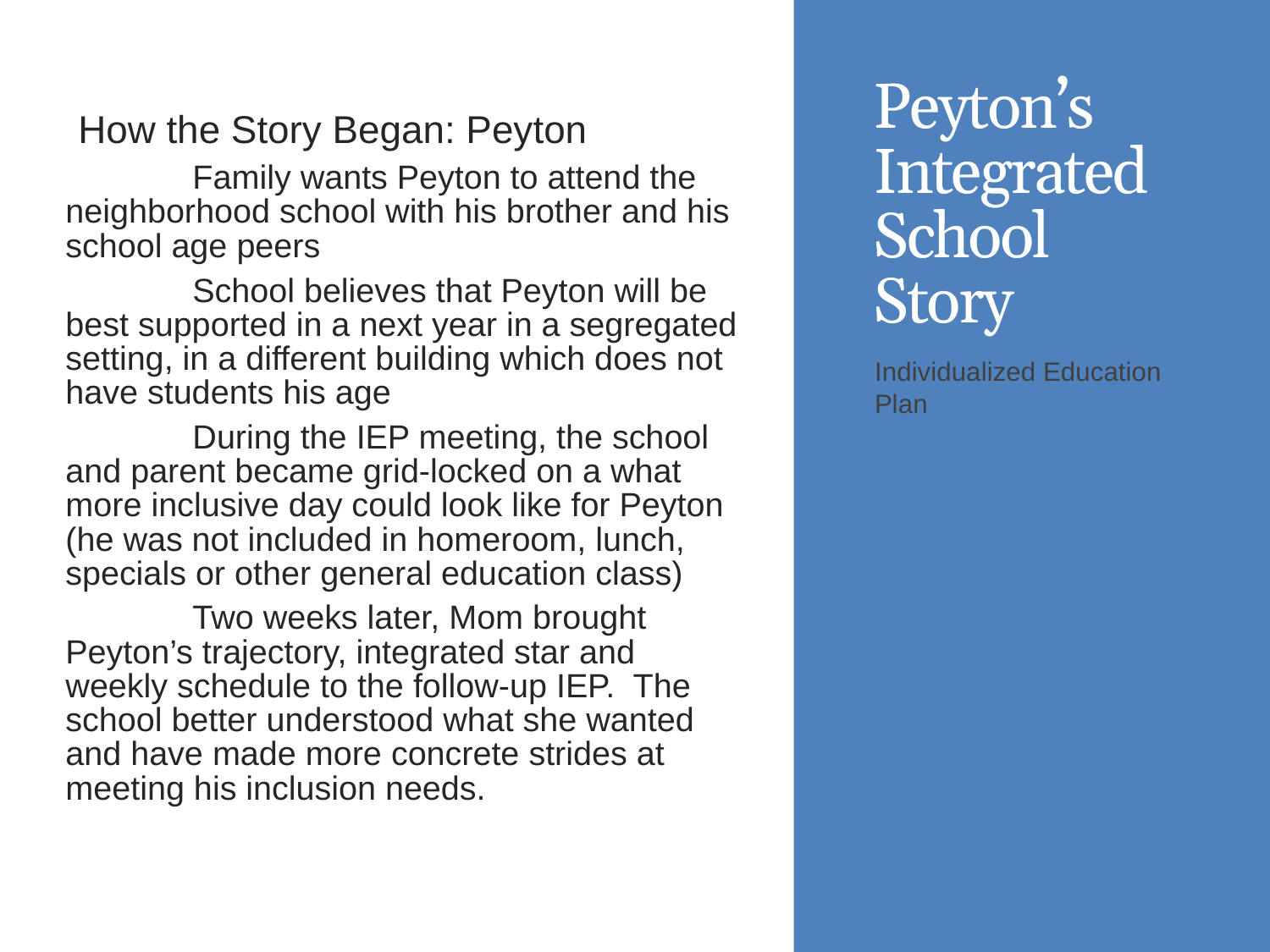

# Peyton’s Integrated School Story
How the Story Began: Peyton
	Family wants Peyton to attend the neighborhood school with his brother and his school age peers
	School believes that Peyton will be best supported in a next year in a segregated setting, in a different building which does not have students his age
	During the IEP meeting, the school and parent became grid-locked on a what more inclusive day could look like for Peyton (he was not included in homeroom, lunch, specials or other general education class)
	Two weeks later, Mom brought Peyton’s trajectory, integrated star and weekly schedule to the follow-up IEP.  The school better understood what she wanted and have made more concrete strides at meeting his inclusion needs.
Individualized Education Plan